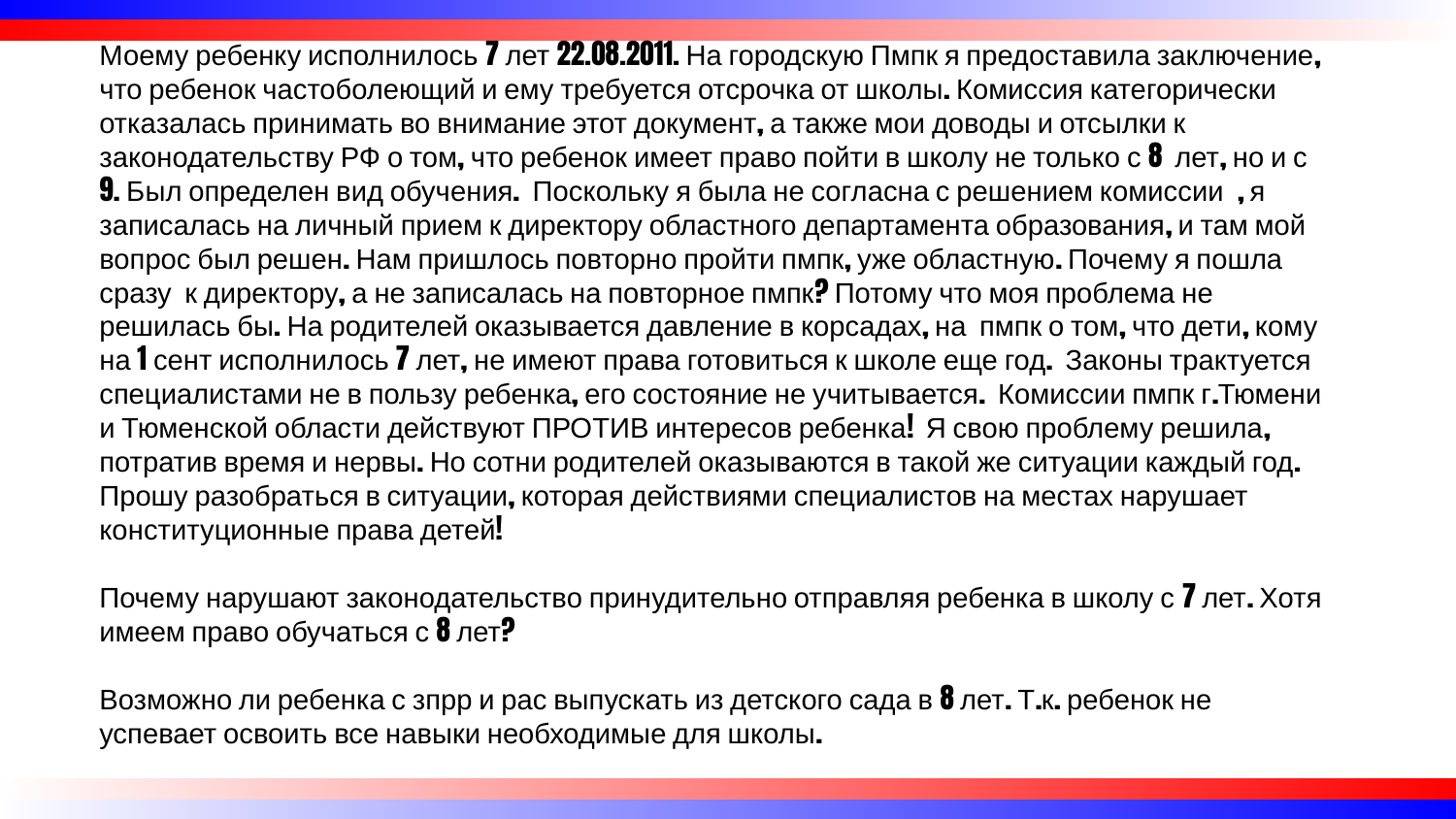

Моему ребенку исполнилось 7 лет 22.08.2011. На городскую Пмпк я предоставила заключение, что ребенок частоболеющий и ему требуется отсрочка от школы. Комиссия категорически отказалась принимать во внимание этот документ, а также мои доводы и отсылки к законодательству РФ о том, что ребенок имеет право пойти в школу не только с 8  лет, но и с 9. Был определен вид обучения.  Поскольку я была не согласна с решением комиссии  , я записалась на личный прием к директору областного департамента образования, и там мой вопрос был решен. Нам пришлось повторно пройти пмпк, уже областную. Почему я пошла сразу  к директору, а не записалась на повторное пмпк? Потому что моя проблема не решилась бы. На родителей оказывается давление в корсадах, на  пмпк о том, что дети, кому на 1 сент исполнилось 7 лет, не имеют права готовиться к школе еще год.  Законы трактуется специалистами не в пользу ребенка, его состояние не учитывается.  Комиссии пмпк г.Тюмени и Тюменской области действуют ПРОТИВ интересов ребенка!  Я свою проблему решила, потратив время и нервы. Но сотни родителей оказываются в такой же ситуации каждый год. Прошу разобраться в ситуации, которая действиями специалистов на местах нарушает конституционные права детей!

Почему нарушают законодательство принудительно отправляя ребенка в школу с 7 лет. Хотя имеем право обучаться с 8 лет?

Возможно ли ребенка с зпрр и рас выпускать из детского сада в 8 лет. Т.к. ребенок не успевает освоить все навыки необходимые для школы.